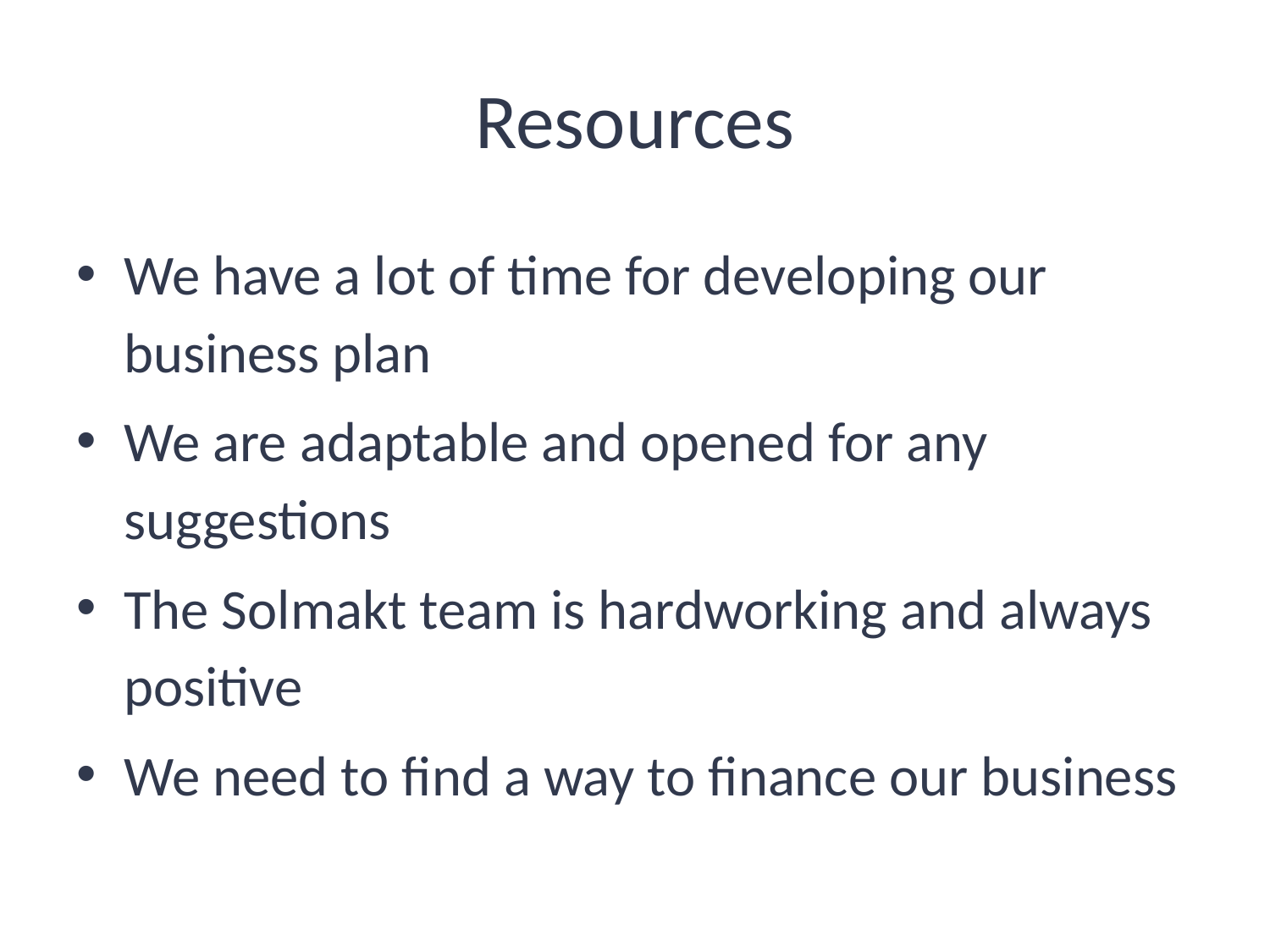

# Resources
We have a lot of time for developing our business plan
We are adaptable and opened for any suggestions
The Solmakt team is hardworking and always positive
We need to find a way to finance our business